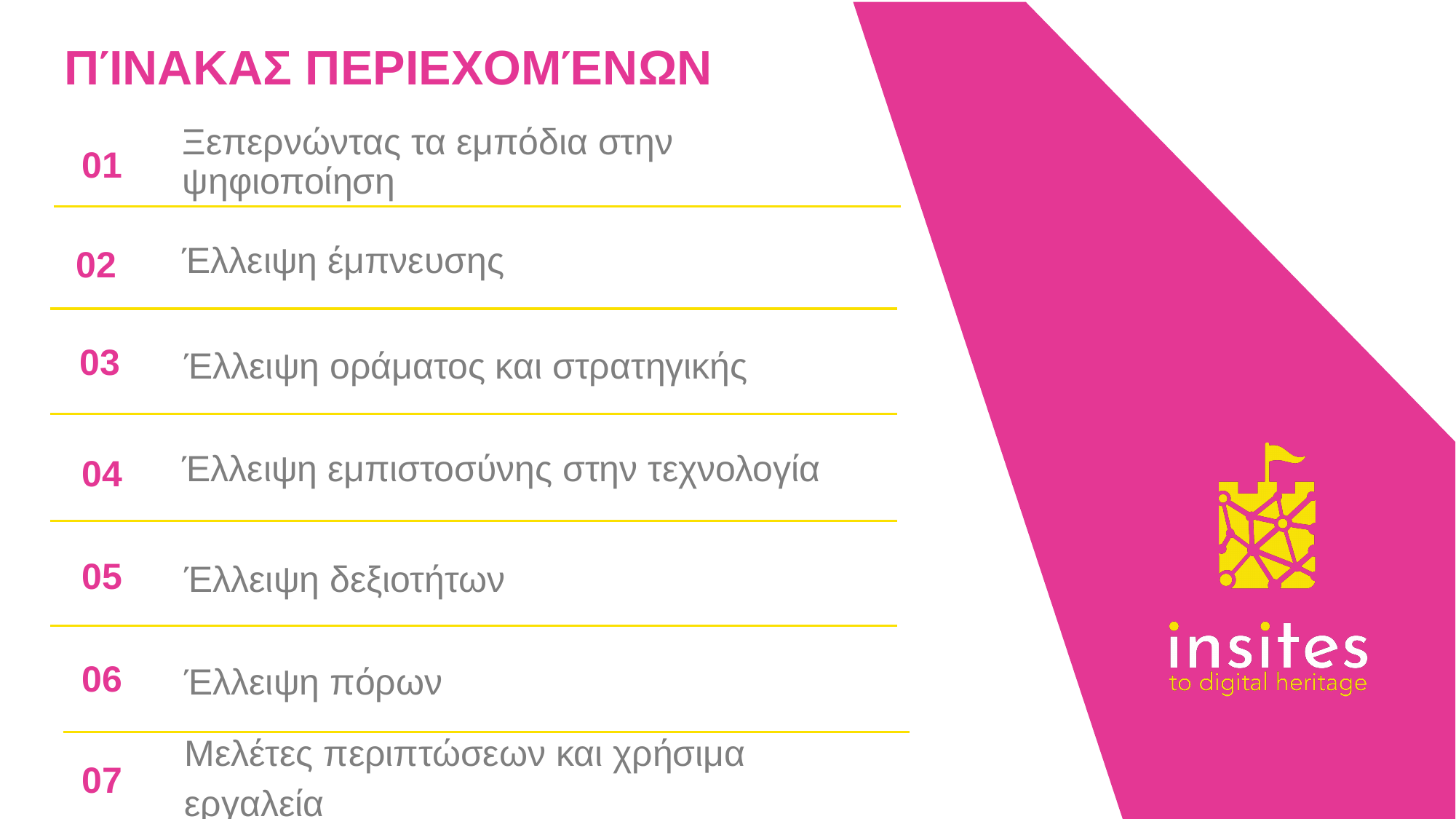

ΠΊΝΑΚΑΣ ΠΕΡΙΕΧΟΜΈΝΩΝ
Ξεπερνώντας τα εμπόδια στην ψηφιοποίηση
01
Έλλειψη έμπνευσης
02
03
Έλλειψη οράματος και στρατηγικής
Έλλειψη εμπιστοσύνης στην τεχνολογία
04
Έλλειψη δεξιοτήτων
05
Έλλειψη πόρων
06
Μελέτες περιπτώσεων και χρήσιμα εργαλεία
07
2